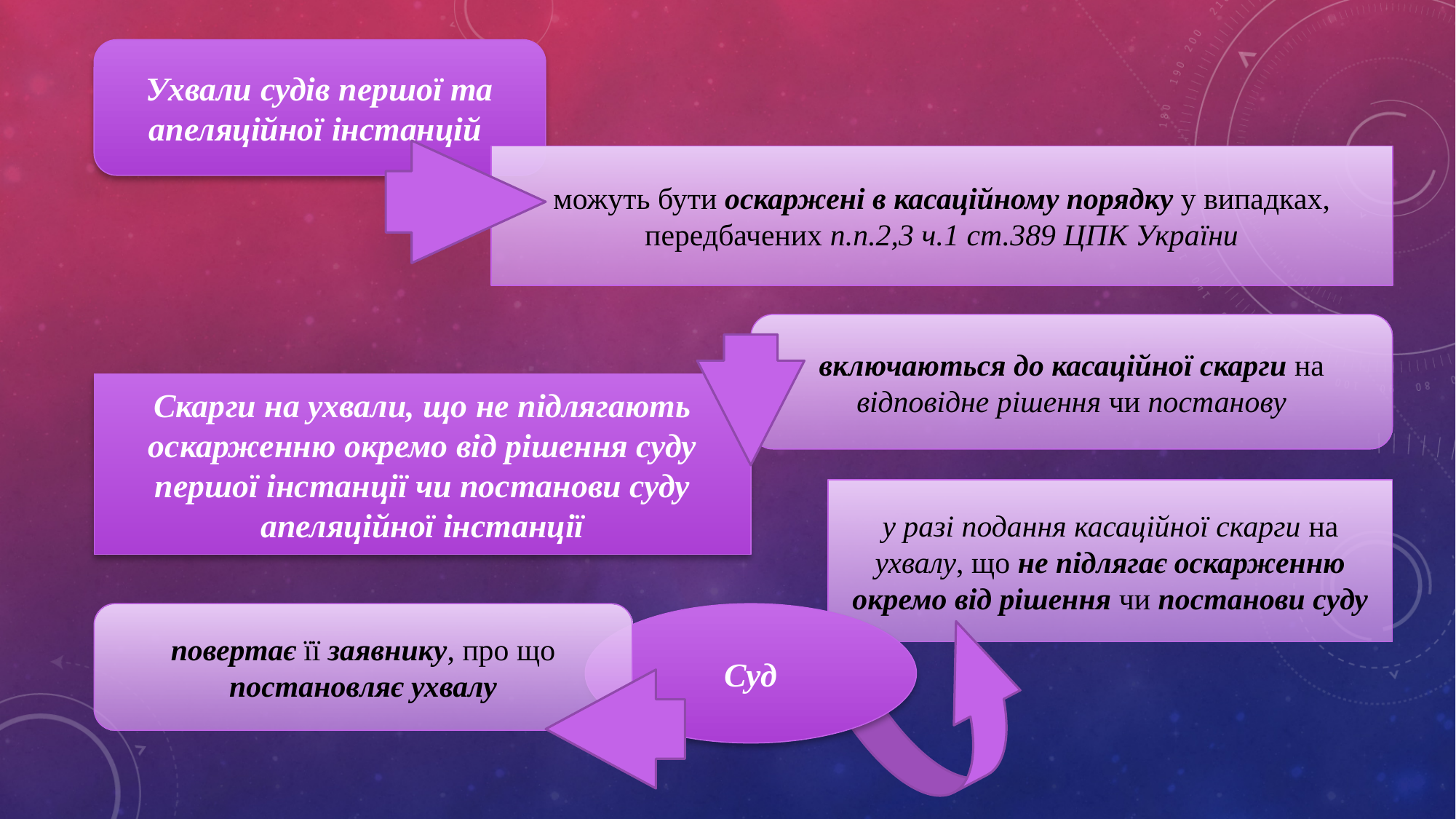

Ухвали судів першої та апеляційної інстанцій

можуть бути оскаржені в касаційному порядку у випадках, передбачених п.п.2,3 ч.1 ст.389 ЦПК України
включаються до касаційної скарги на відповідне рішення чи постанову

Скарги на ухвали, що не підлягають оскарженню окремо від рішення суду першої інстанції чи постанови суду апеляційної інстанції
у разі подання касаційної скарги на ухвалу, що не підлягає оскарженню окремо від рішення чи постанови суду
повертає її заявнику, про що постановляє ухвалу
Суд